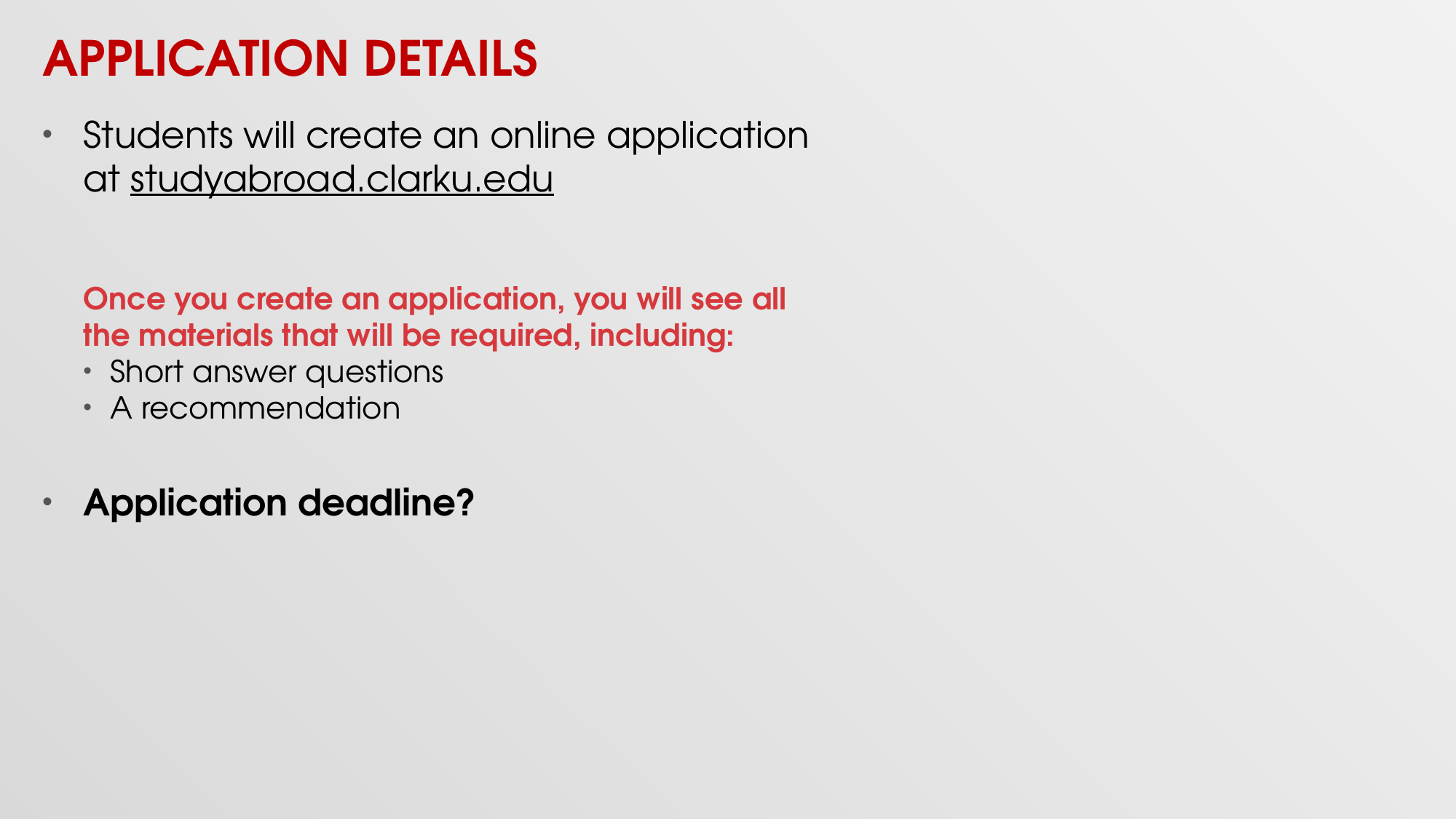

APPLICATION details
Students will create an online application at studyabroad.clarku.edu

Once you create an application, you will see all the materials that will be required, including:
Short answer questions
A recommendation

Application deadline?